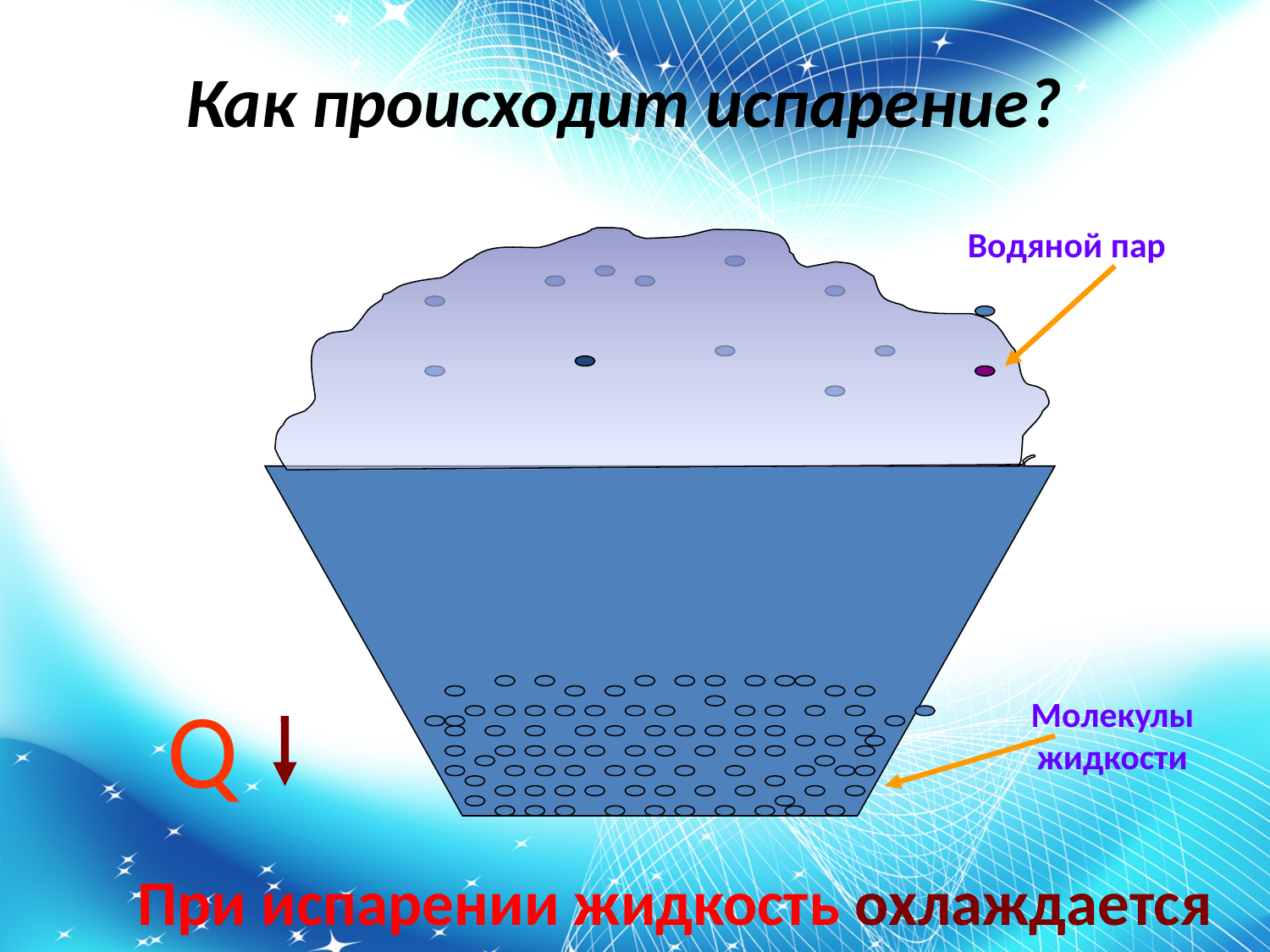

# Как происходит испарение?
Водяной пар

Q

Молекулы жидкости

При испарении жидкость охлаждается